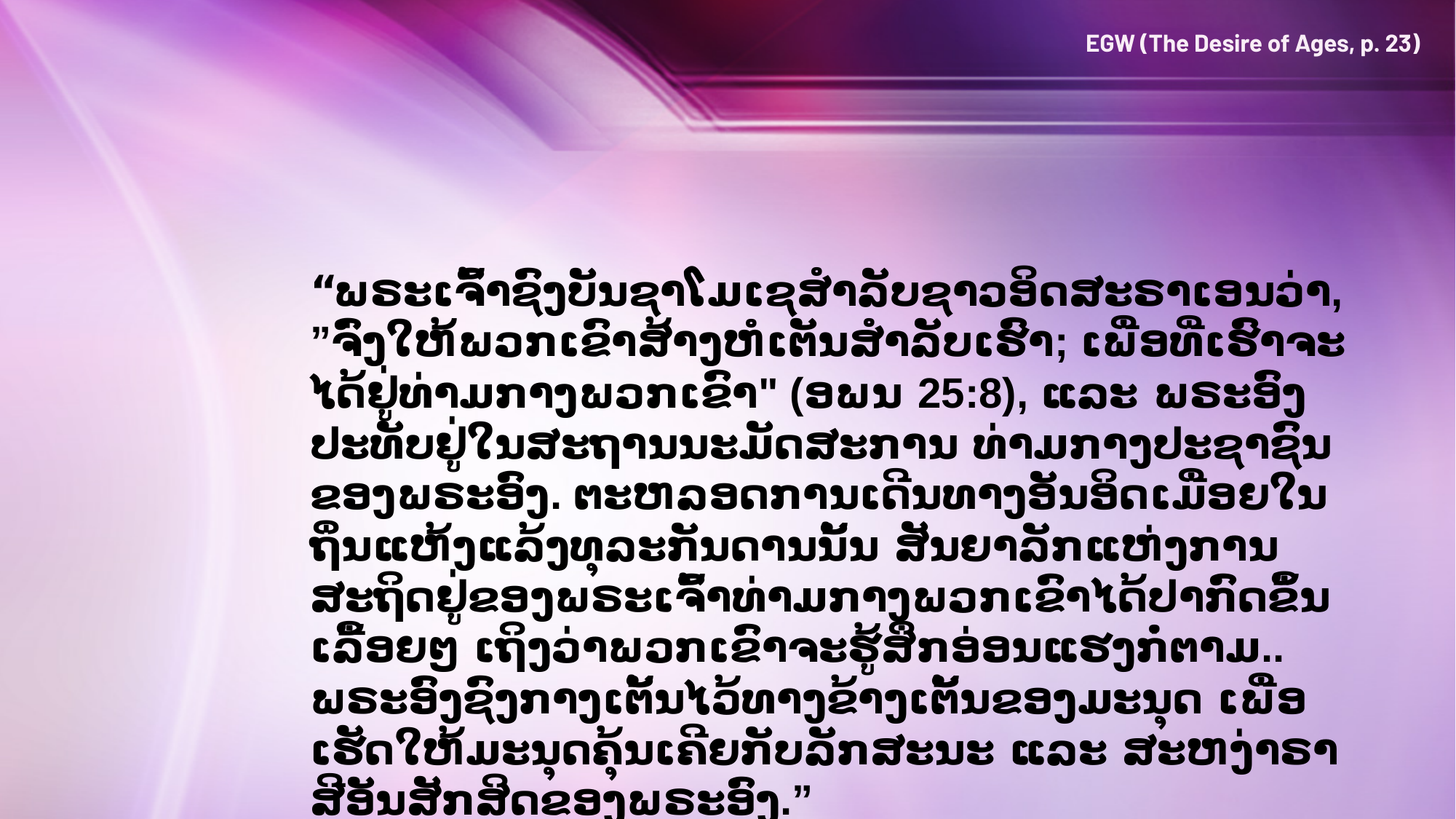

EGW (The Desire of Ages, p. 23)
“ພຣະເຈົ້າຊົງບັນຊາໂມເຊສໍາລັບຊາວອິດສະຣາເອນວ່າ, ”ຈົ່ງໃຫ້ພວກເຂົາສ້າງຫໍເຕັນສໍາລັບເຮົາ; ເພື່ອທີ່ເຮົາຈະໄດ້ຢູ່ທ່າມກາງພວກເຂົາ" (ອພນ 25:8), ແລະ ພຣະອົງປະທັບຢູ່ໃນສະຖານນະມັດສະການ ທ່າມກາງປະຊາຊົນຂອງພຣະອົງ. ຕະຫລອດການເດີນທາງອັນອິດເມື່ອຍໃນຖິ່ນແຫ້ງແລ້ງທຸລະກັນດານນັ້ນ ສັນຍາລັກແຫ່ງການສະຖິດຢູ່ຂອງພຣະເຈົ້າທ່າມກາງພວກເຂົາໄດ້ປາກົດຂຶ້ນເລື້ອຍໆ ເຖິງວ່າພວກເຂົາຈະຮູ້ສຶກອ່ອນແຮງກໍ່ຕາມ.. ພຣະອົງຊົງກາງເຕັ້ນໄວ້ທາງຂ້າງເຕັ້ນຂອງມະນຸດ ເພື່ອເຮັດໃຫ້ມະນຸດຄຸ້ນເຄີຍກັບລັກສະນະ ແລະ ສະຫງ່າຣາສີອັນສັກສິດຂອງພຣະອົງ.”